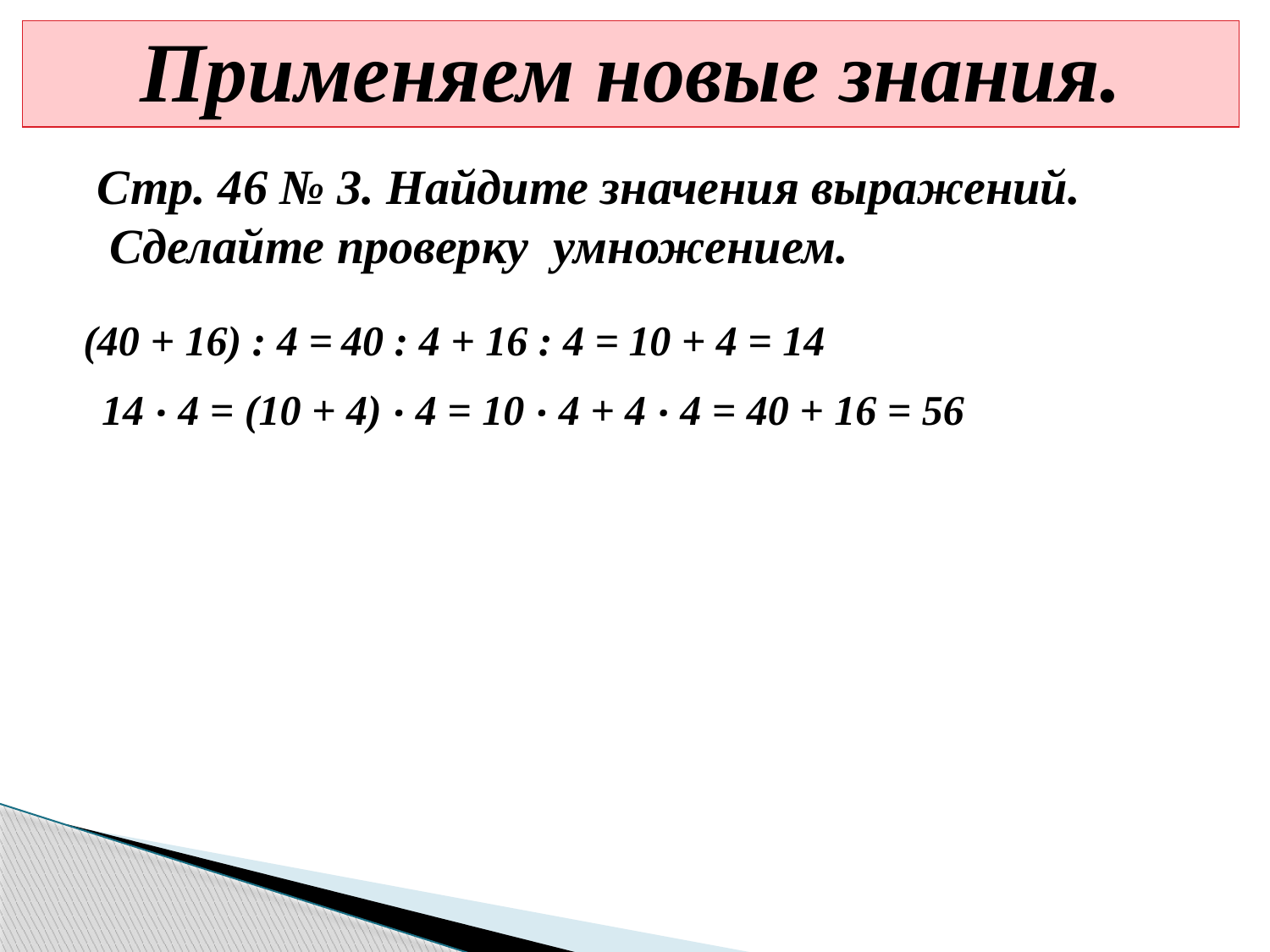

| Применяем новые знания. |
| --- |
Стр. 46 № 3. Найдите значения выражений.
 Сделайте проверку  умножением.
(40 + 16) : 4 =
40 : 4 + 16 : 4 =
10 + 4 = 14
14 ‧ 4 = (10 + 4) ‧ 4 = 10 ‧ 4 + 4 ‧ 4 = 40 + 16 = 56